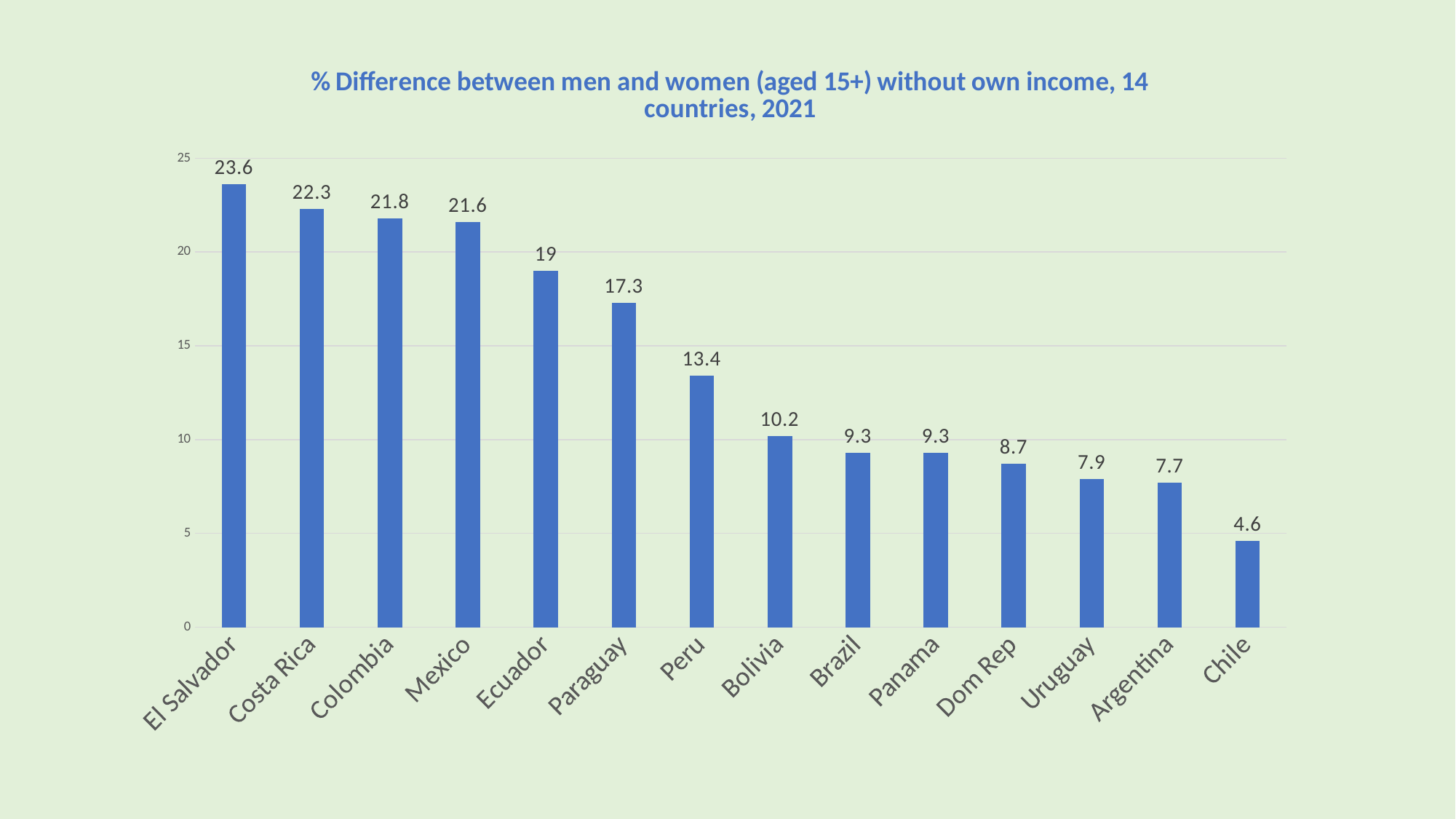

### Chart: % Difference between men and women (aged 15+) without own income, 14 countries, 2021

| Category | % Difference between men and women aged 15+ without own income in LAC (14 countries), 2021 |
|---|---|
| El Salvador | 23.6 |
| Costa Rica | 22.3 |
| Colombia | 21.8 |
| Mexico | 21.6 |
| Ecuador | 19.0 |
| Paraguay | 17.3 |
| Peru | 13.4 |
| Bolivia | 10.2 |
| Brazil | 9.3 |
| Panama | 9.3 |
| Dom Rep | 8.7 |
| Uruguay | 7.9 |
| Argentina | 7.7 |
| Chile | 4.6 |